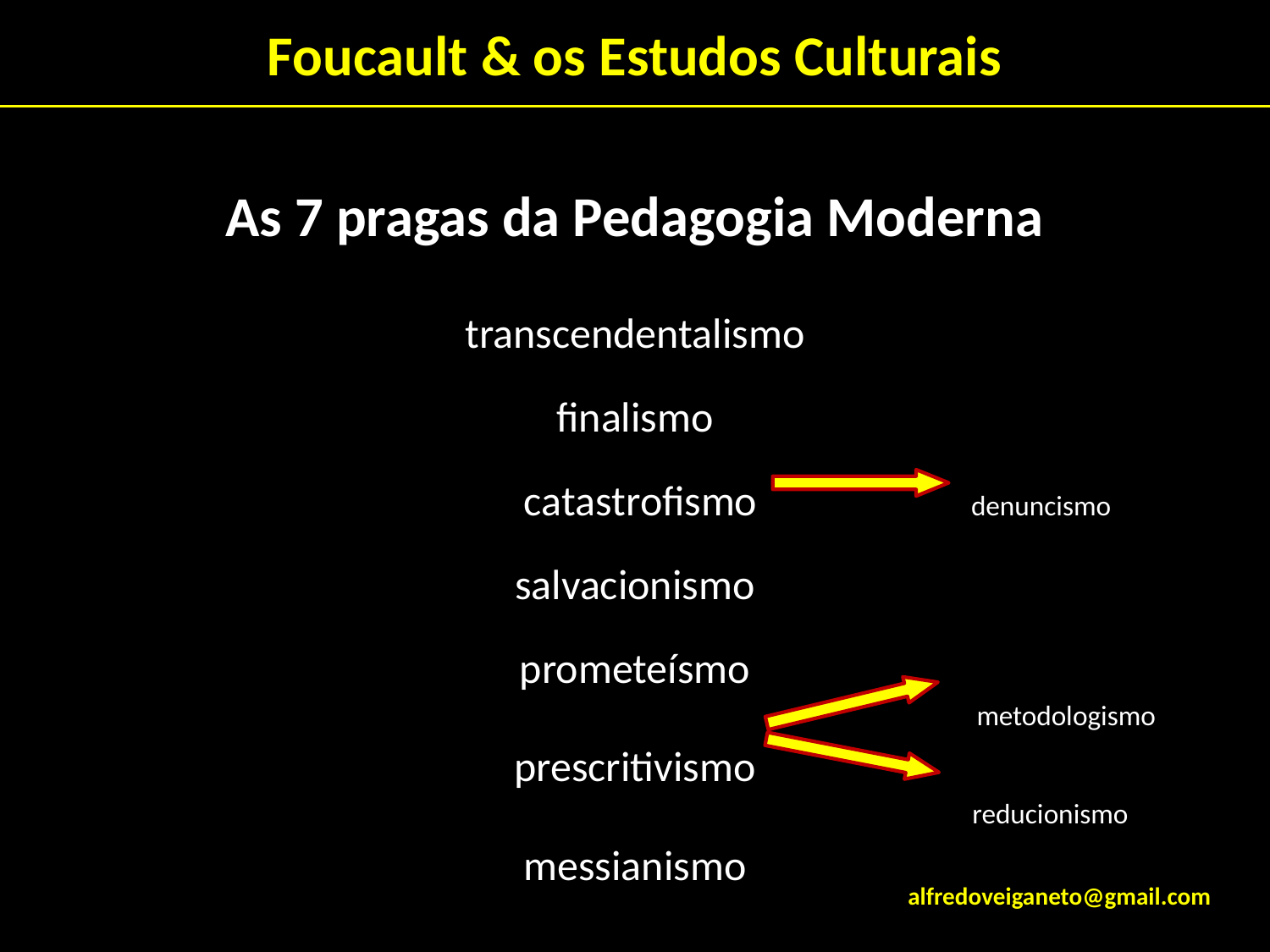

# Foucault & os Estudos Culturais

As 7 pragas da Pedagogia Moderna

transcendentalismo

finalismo

			           catastrofismo		    denuncismo

salvacionismo

prometeísmo
						                         metodologismo
prescritivismo
						                 reducionismo
messianismo

alfredoveiganeto@gmail.com